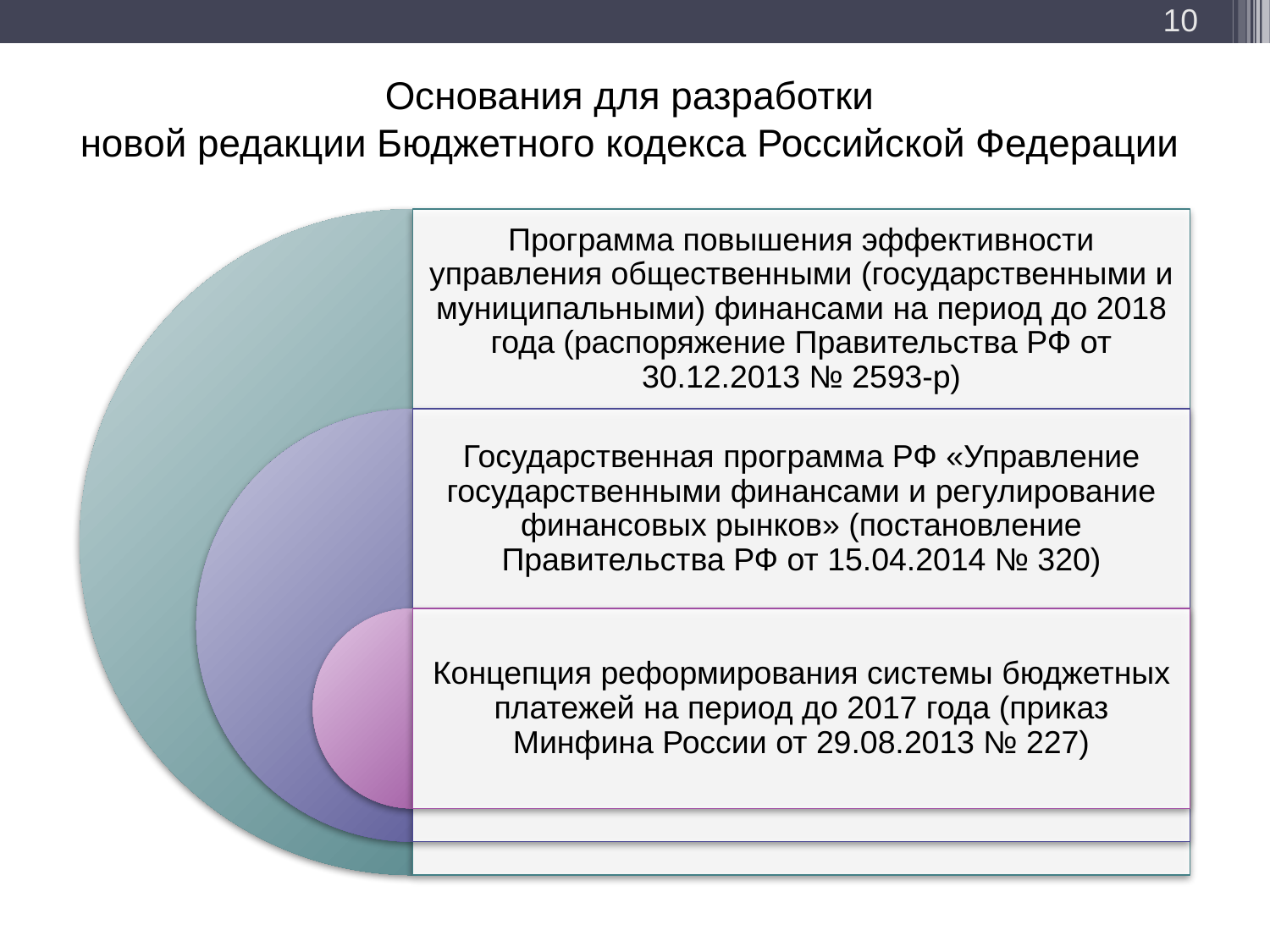

10
Основания для разработки
новой редакции Бюджетного кодекса Российской Федерации
Программа повышения эффективности управления общественными (государственными и муниципальными) финансами на период до 2018 года (распоряжение Правительства РФ от 30.12.2013 № 2593-р)
Государственная программа РФ «Управление государственными финансами и регулирование финансовых рынков» (постановление Правительства РФ от 15.04.2014 № 320)
Концепция реформирования системы бюджетных платежей на период до 2017 года (приказ Минфина России от 29.08.2013 № 227)